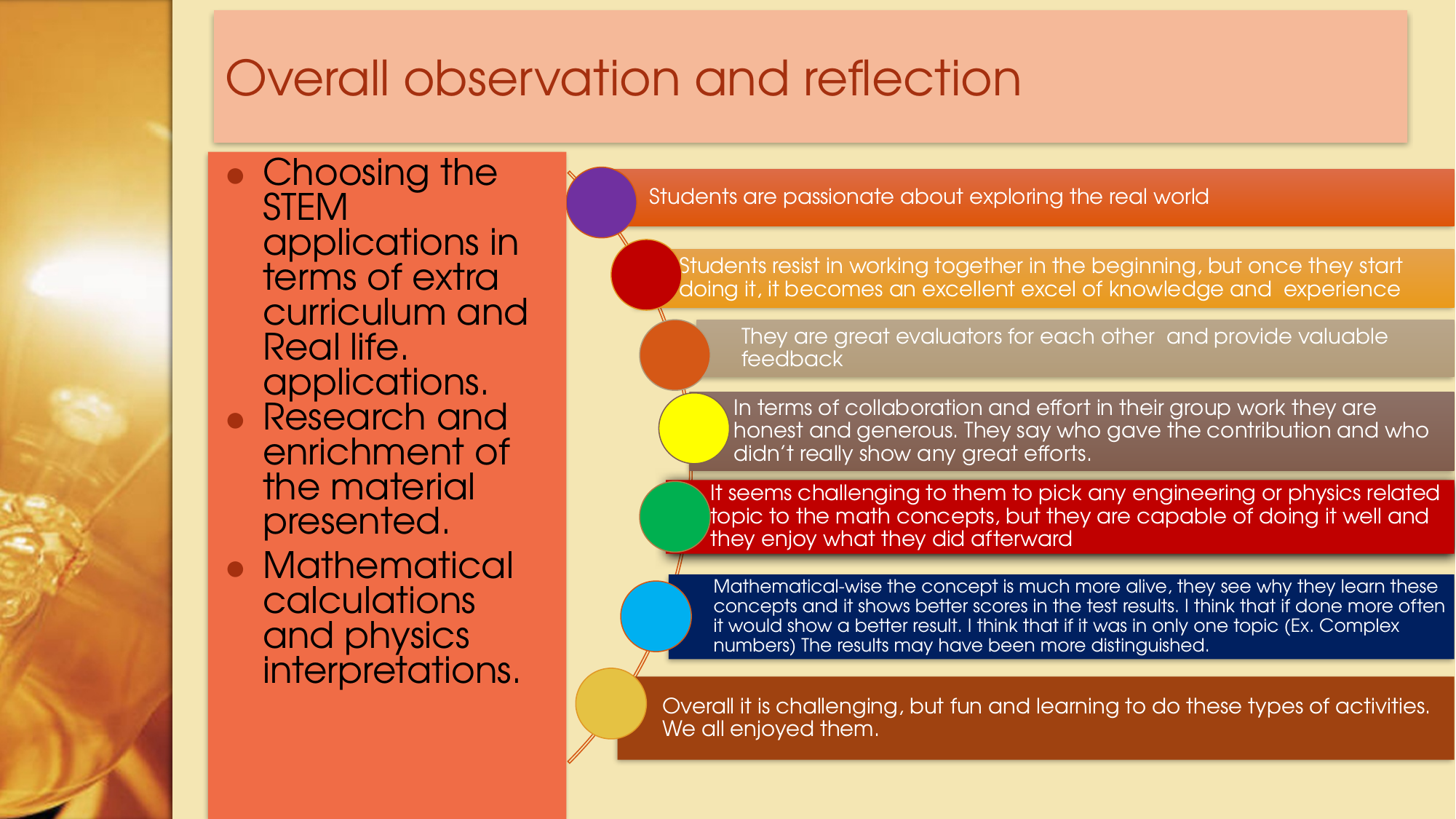

# Overall observation and reflection

Students are passionate about exploring the real world

Students resist in working together in the beginning, but once they start doing it, it becomes an excellent excel of knowledge and  experience

They are great evaluators for each other  and provide valuable feedback

In terms of collaboration and effort in their group work they are honest and generous. They say who gave the contribution and who didn’t really show any great efforts.

It seems challenging to them to pick any engineering or physics related topic to the math concepts, but they are capable of doing it well and they enjoy what they did afterward

Mathematical-wise the concept is much more alive, they see why they learn these concepts and it shows better scores in the test results. I think that if done more often it would show a better result. I think that if it was in only one topic (Ex. Complex numbers) The results may have been more distinguished.

Overall it is challenging, but fun and learning to do these types of activities. We all enjoyed them.
Choosing the STEM applications in terms of extra curriculum and Real life.     applications.
Research and enrichment of the material presented.
Mathematical calculations and physics interpretations.